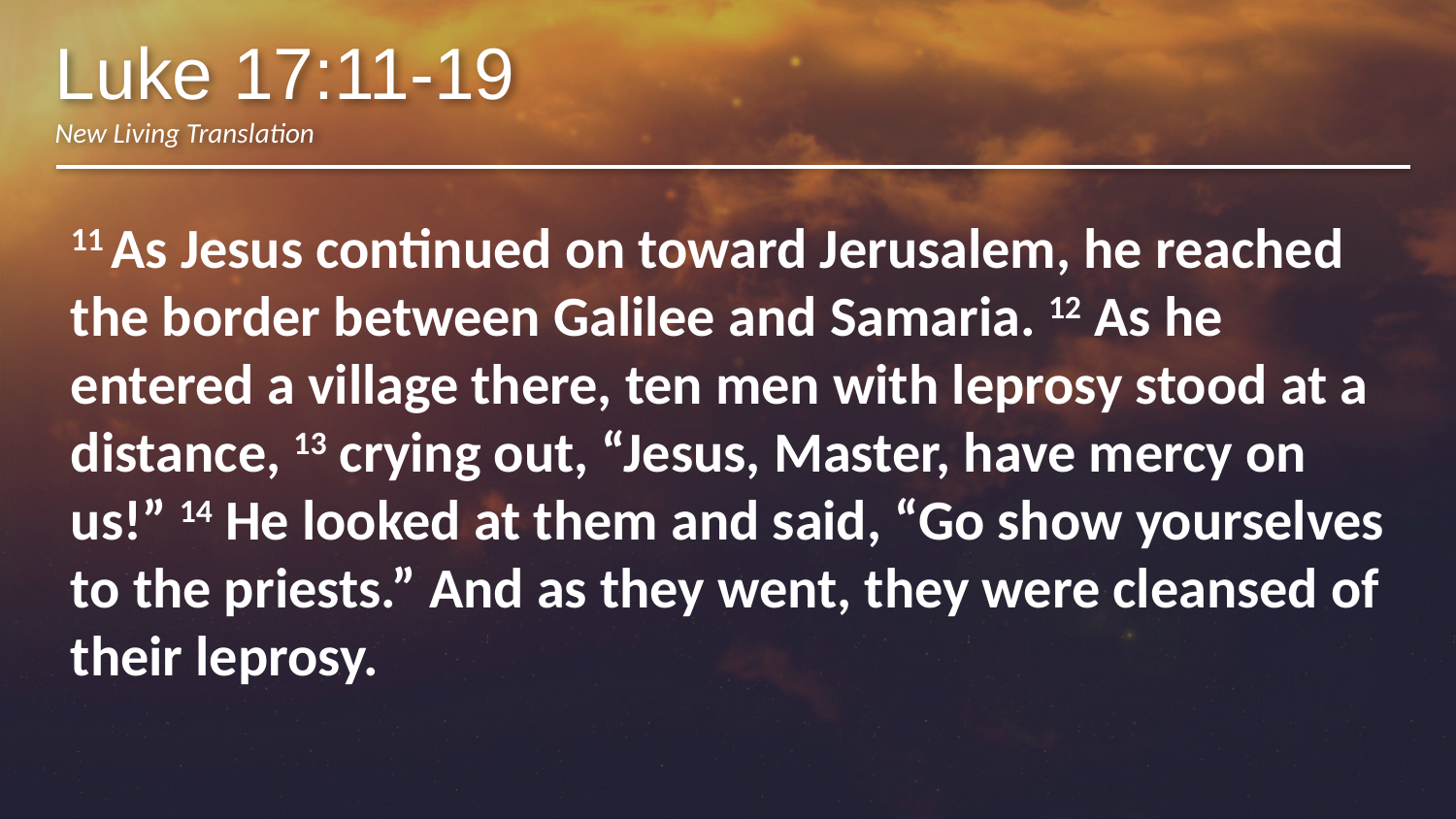

Luke 17:11-19
New Living Translation
11 As Jesus continued on toward Jerusalem, he reached the border between Galilee and Samaria. 12 As he entered a village there, ten men with leprosy stood at a distance, 13 crying out, “Jesus, Master, have mercy on us!” 14 He looked at them and said, “Go show yourselves to the priests.” And as they went, they were cleansed of their leprosy.